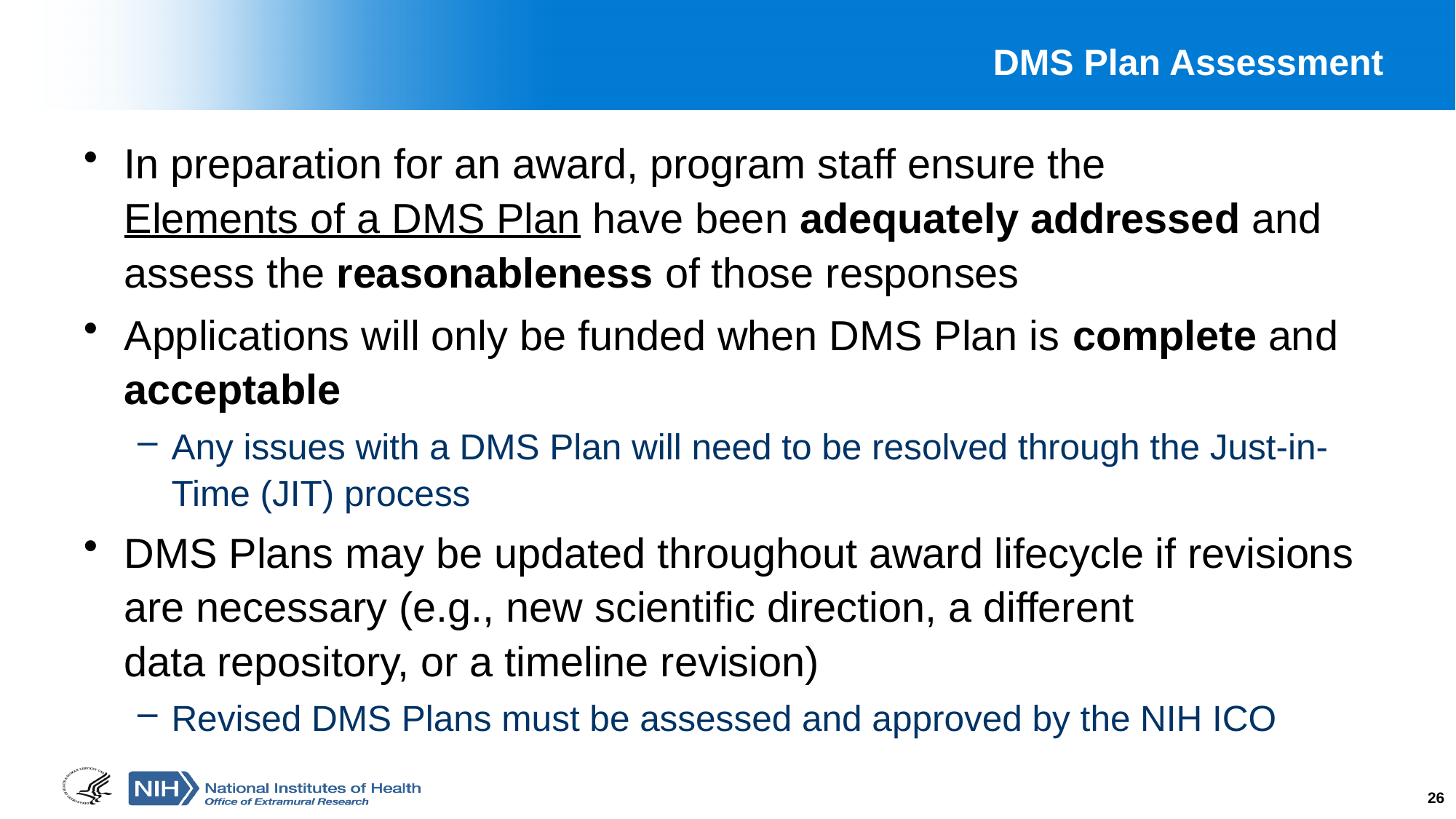

# DMS Plan Assessment
In preparation for an award, program staff ensure the Elements of a DMS Plan have been adequately addressed and assess the reasonableness of those responses
Applications will only be funded when DMS Plan is complete and acceptable
Any issues with a DMS Plan will need to be resolved through the Just-in-Time (JIT) process
DMS Plans may be updated throughout award lifecycle if revisions are necessary (e.g., new scientific direction, a different data repository, or a timeline revision)
Revised DMS Plans must be assessed and approved by the NIH ICO
26